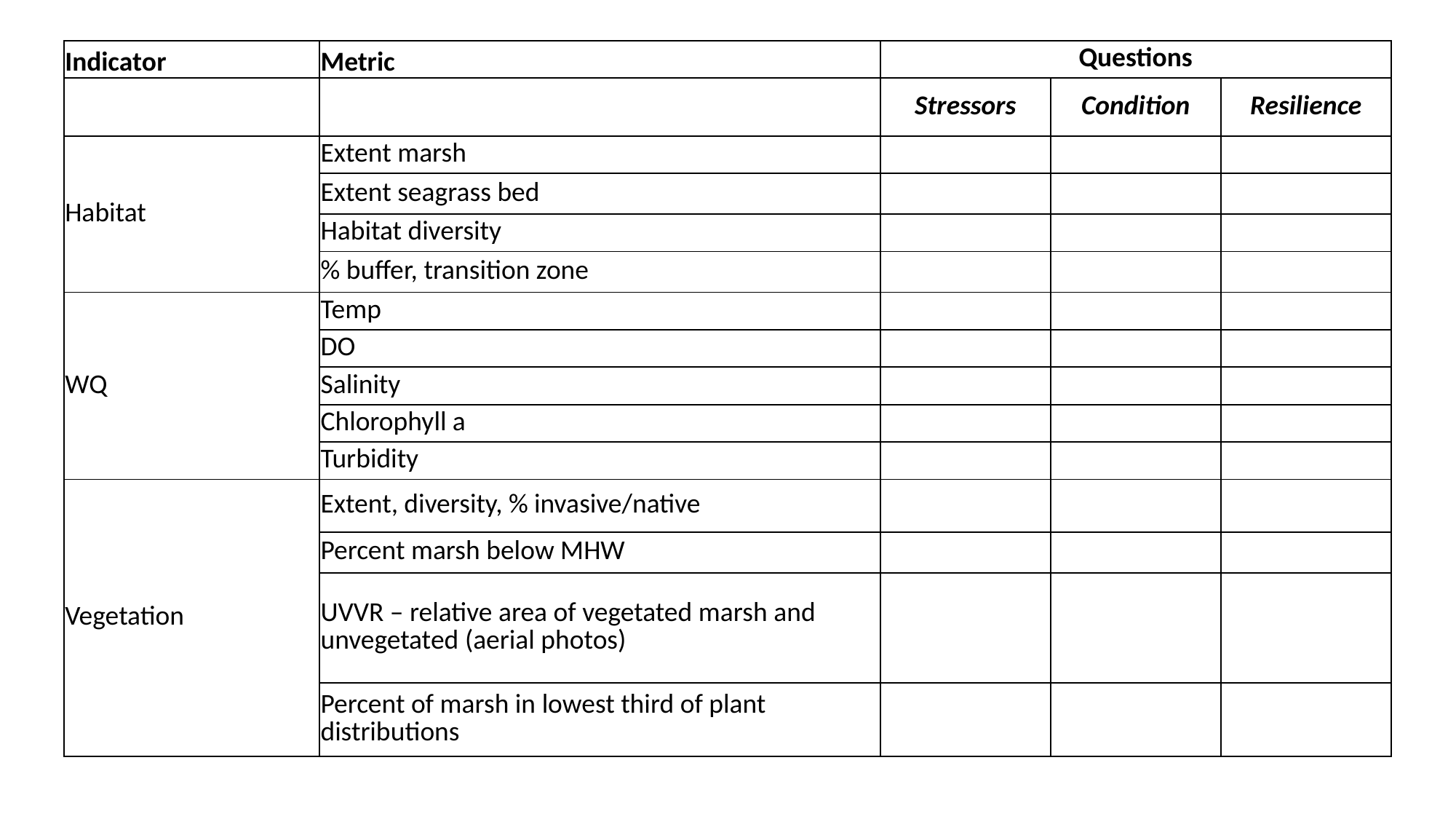

| Indicator | Metric | Questions |  |  |
| --- | --- | --- | --- | --- |
|  |  | Stressors | Condition | Resilience |
| Habitat | Extent marsh |  |  |  |
|  | Extent seagrass bed |  |  |  |
|  | Habitat diversity |  |  |  |
|  | % buffer, transition zone |  |  |  |
| WQ | Temp |  |  |  |
|  | DO |  |  |  |
|  | Salinity |  |  |  |
|  | Chlorophyll a |  |  |  |
|  | Turbidity |  |  |  |
| Vegetation | Extent, diversity, % invasive/native |  |  |  |
|  | Percent marsh below MHW |  |  |  |
|  | UVVR – relative area of vegetated marsh and unvegetated (aerial photos) |  |  |  |
|  | Percent of marsh in lowest third of plant distributions |  |  |  |